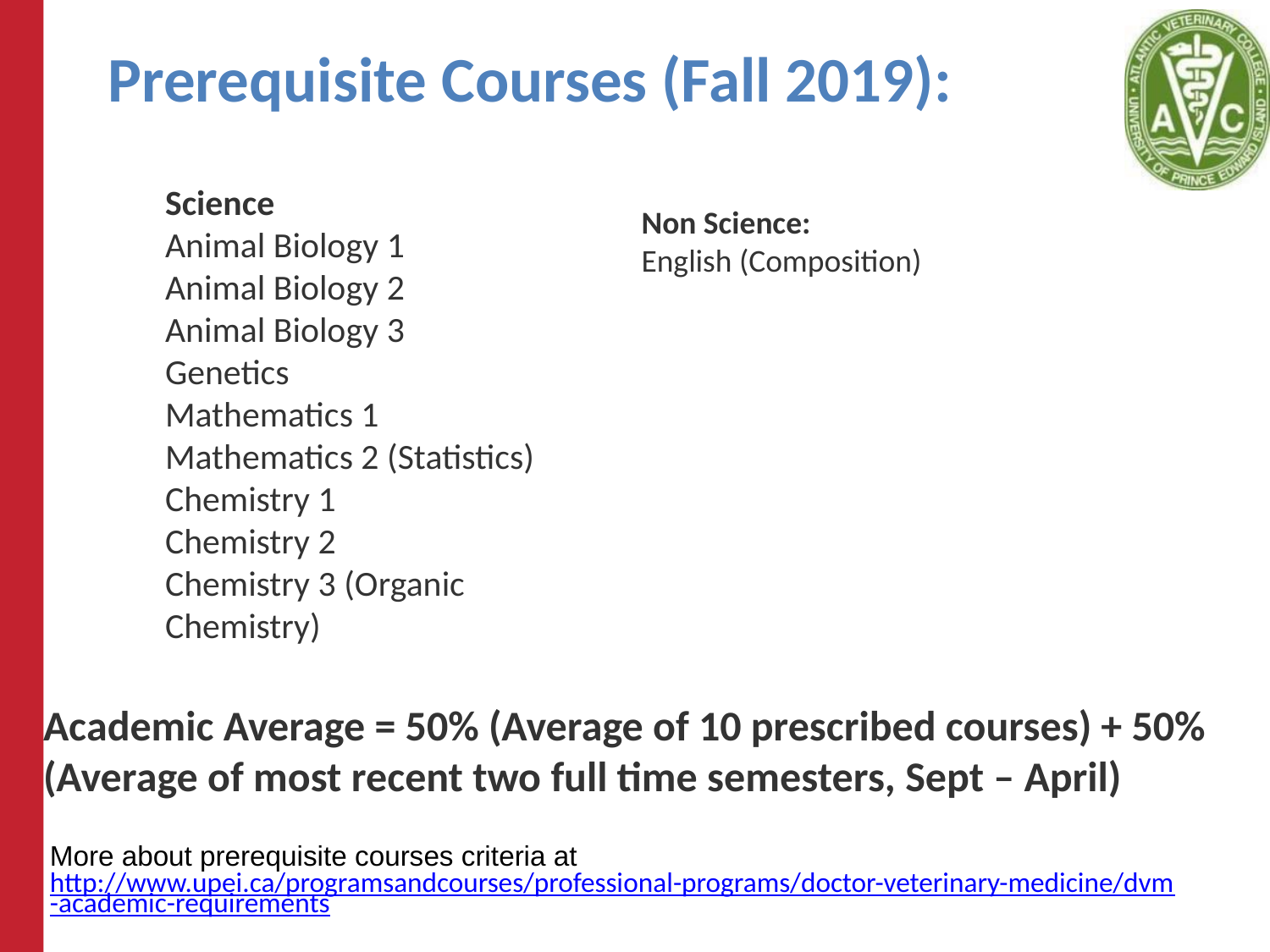

# Prerequisite Courses (Fall 2019):

Science
Animal Biology 1
Animal Biology 2
Animal Biology 3
Genetics
Mathematics 1
Mathematics 2 (Statistics)
Chemistry 1
Chemistry 2
Chemistry 3 (Organic Chemistry)
Non Science:
English (Composition)

Academic Average = 50% (Average of 10 prescribed courses) + 50% (Average of most recent two full time semesters, Sept – April)
More about prerequisite courses criteria at
http://www.upei.ca/programsandcourses/professional-programs/doctor-veterinary-medicine/dvm-academic-requirements